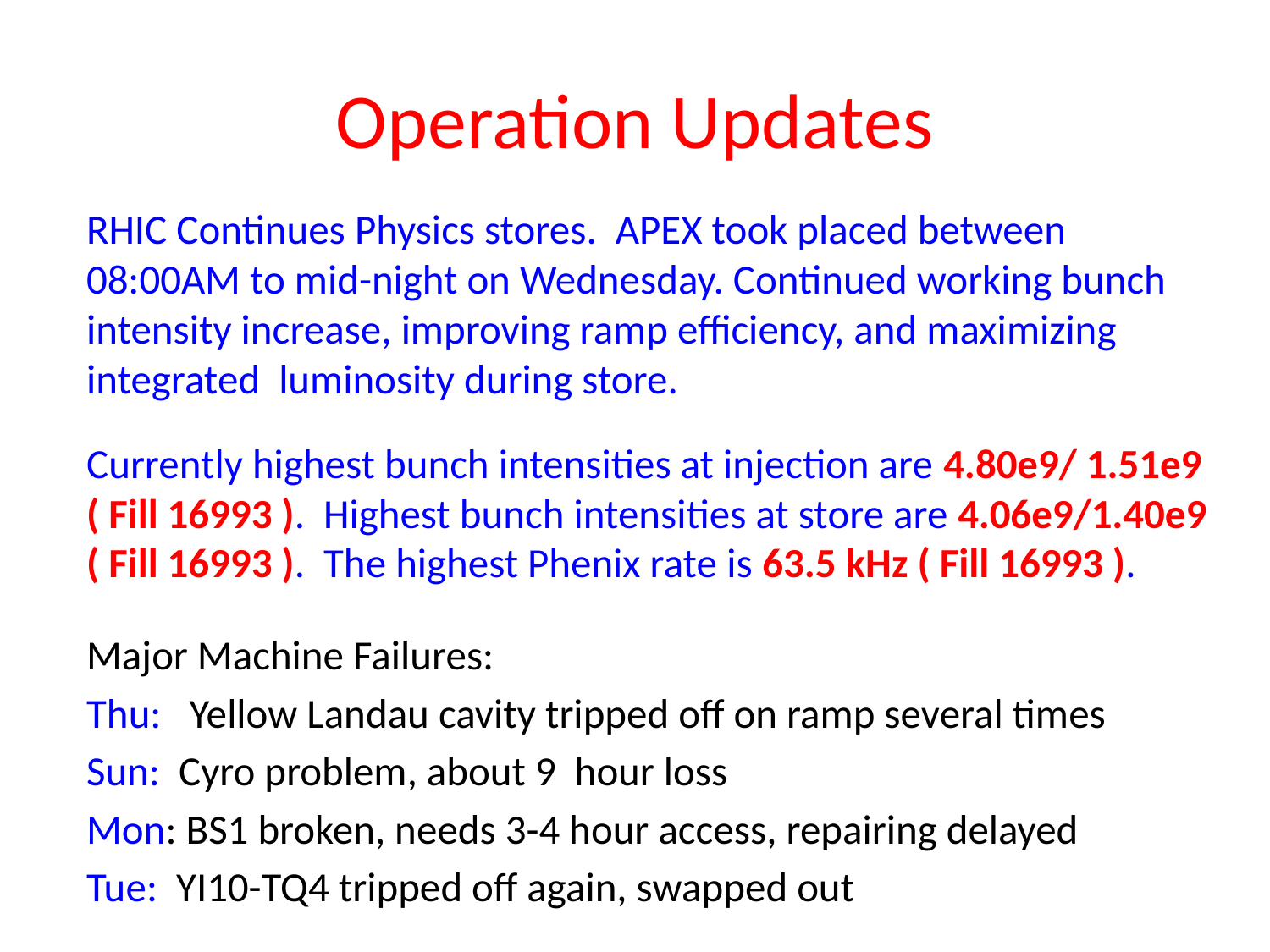

# Operation Updates
RHIC Continues Physics stores.  APEX took placed between 08:00AM to mid-night on Wednesday. Continued working bunch intensity increase, improving ramp efficiency, and maximizing integrated  luminosity during store.

Currently highest bunch intensities at injection are 4.80e9/ 1.51e9 ( Fill 16993 ).  Highest bunch intensities at store are 4.06e9/1.40e9 ( Fill 16993 ).  The highest Phenix rate is 63.5 kHz ( Fill 16993 ).

Major Machine Failures:
Thu:   Yellow Landau cavity tripped off on ramp several times
Sun:  Cyro problem, about 9  hour loss
Mon: BS1 broken, needs 3-4 hour access, repairing delayed
Tue:  YI10-TQ4 tripped off again, swapped out